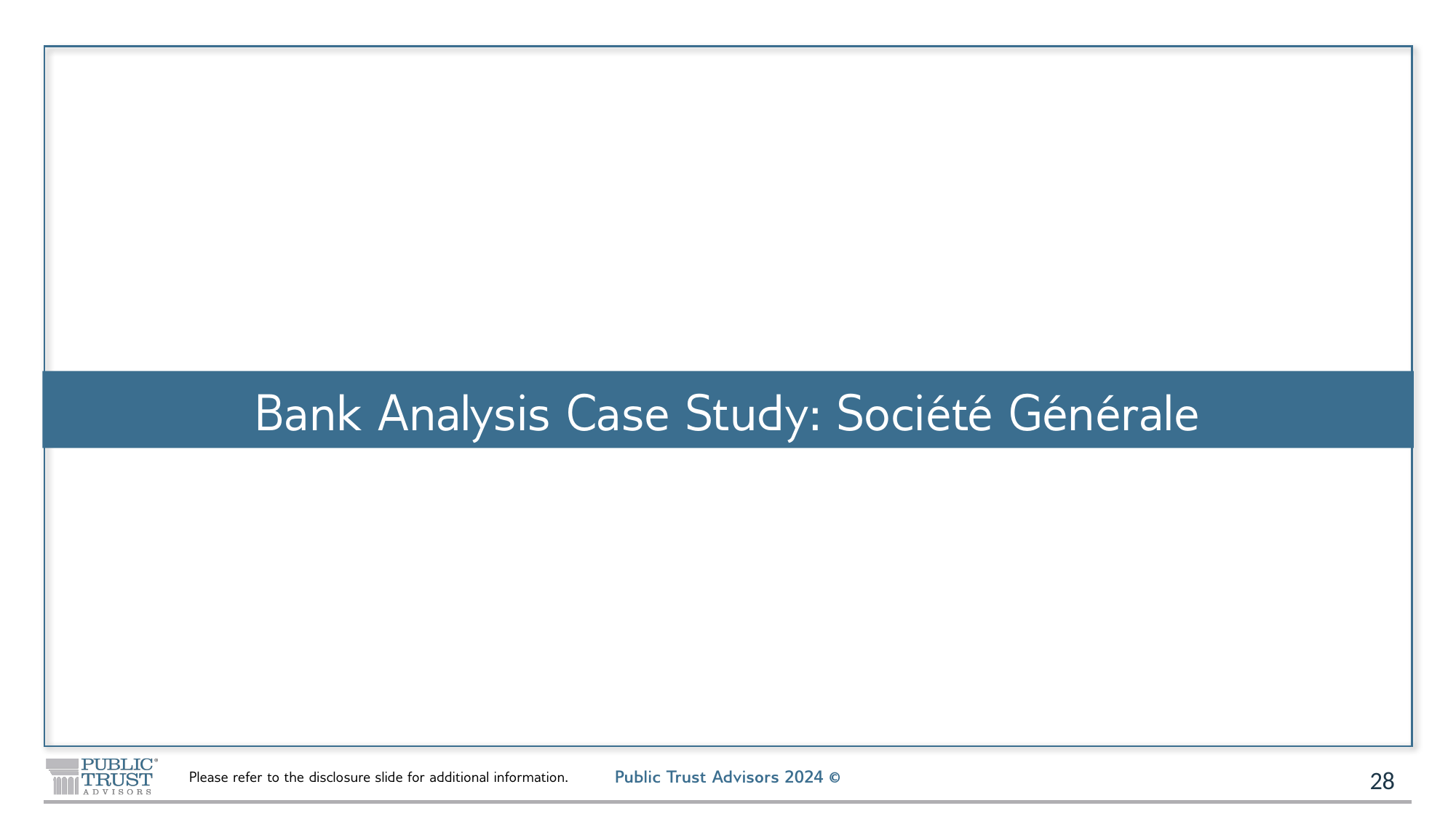

# Bank Analysis Case Study: Société Générale
28
Please refer to the disclosure slide for additional information.